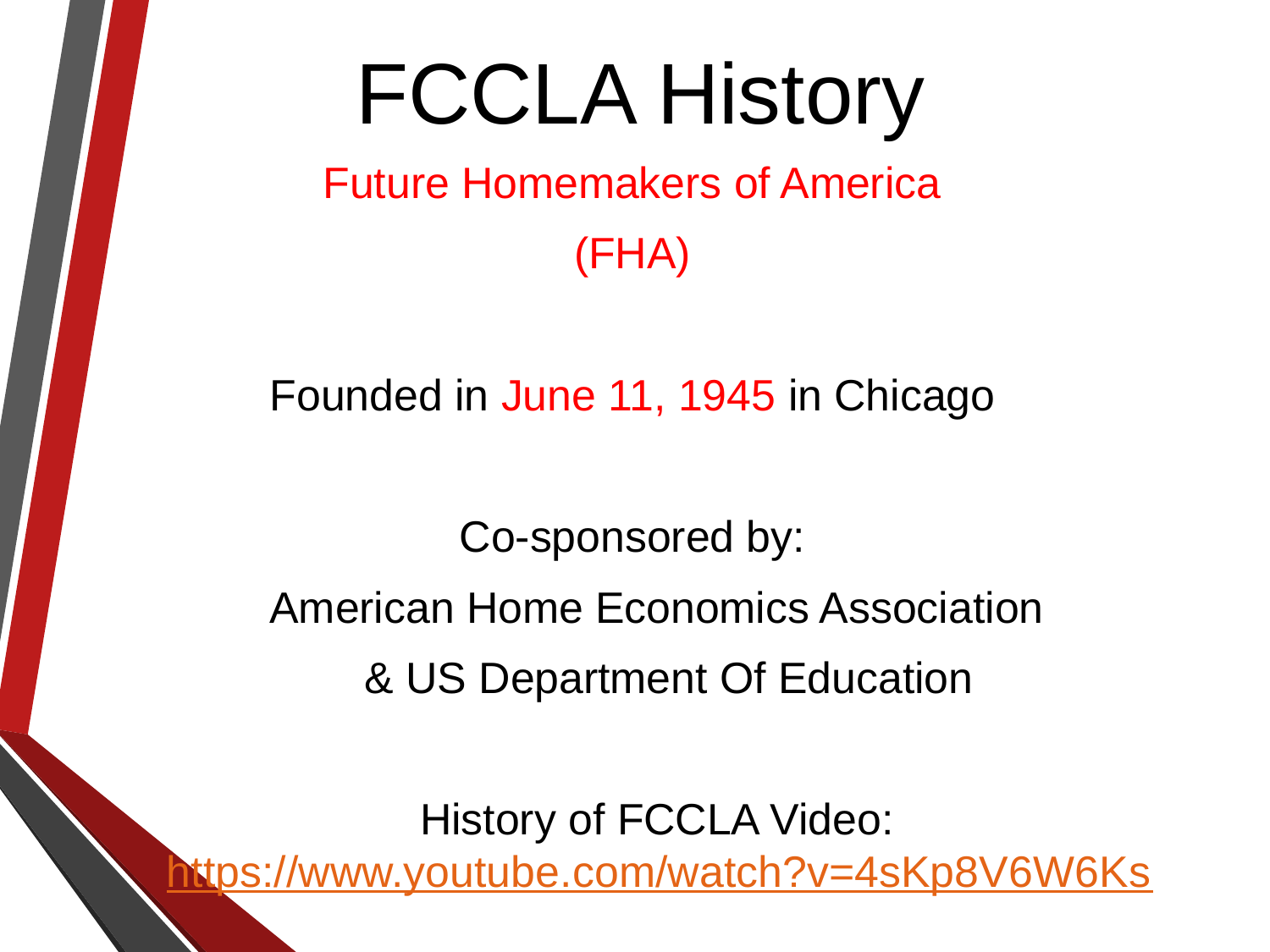

# FCCLA History
Future Homemakers of America
(FHA)

Founded in June 11, 1945 in Chicago

Co-sponsored by:
American Home Economics Association
 & US Department Of Education

History of FCCLA Video: https://www.youtube.com/watch?v=4sKp8V6W6Ks